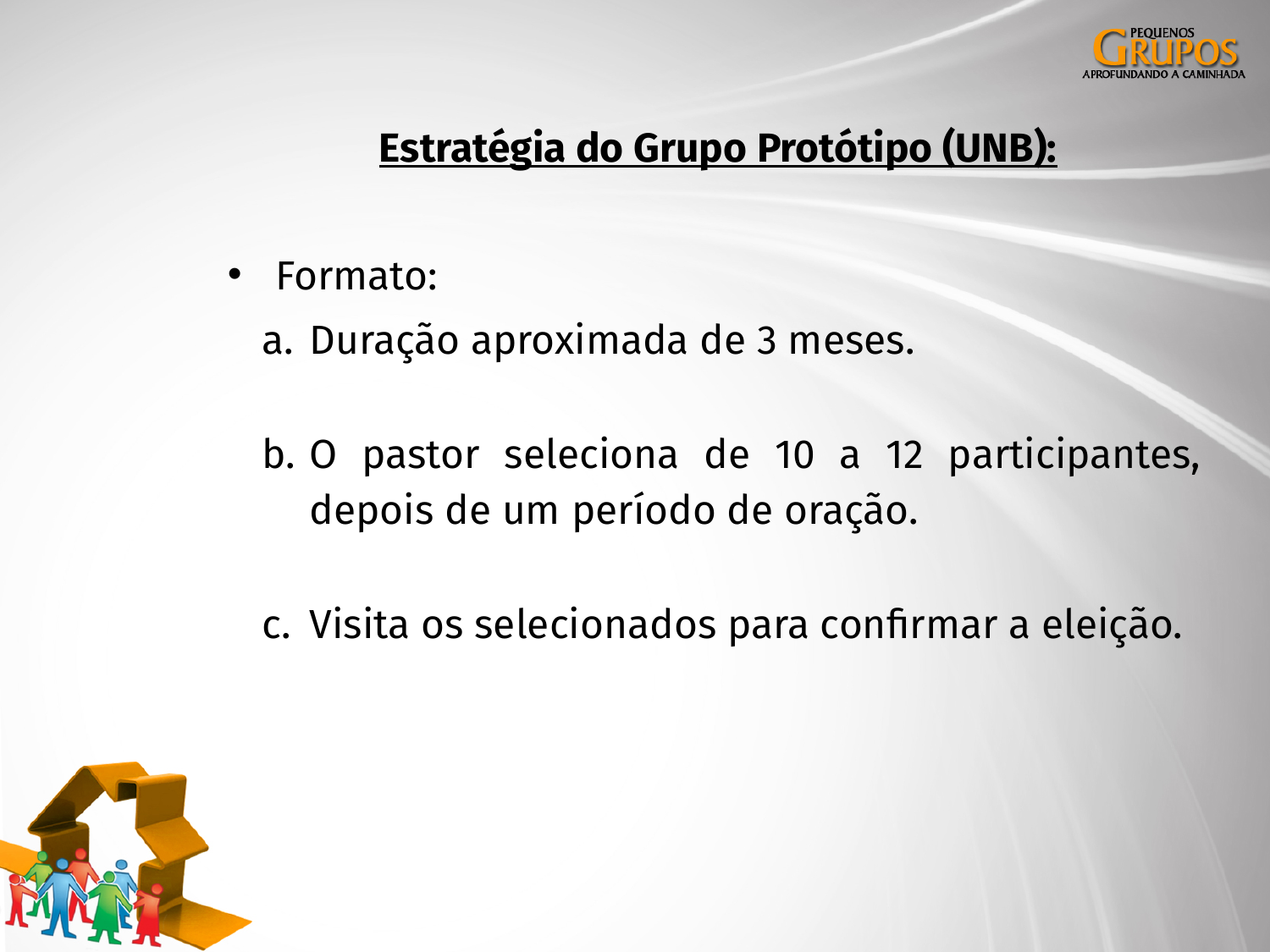

# Estratégia do Grupo Protótipo (UNB):
Formato:
Duração aproximada de 3 meses.

O pastor seleciona de 10 a 12 participantes, depois de um período de oração.

Visita os selecionados para confirmar a eleição.